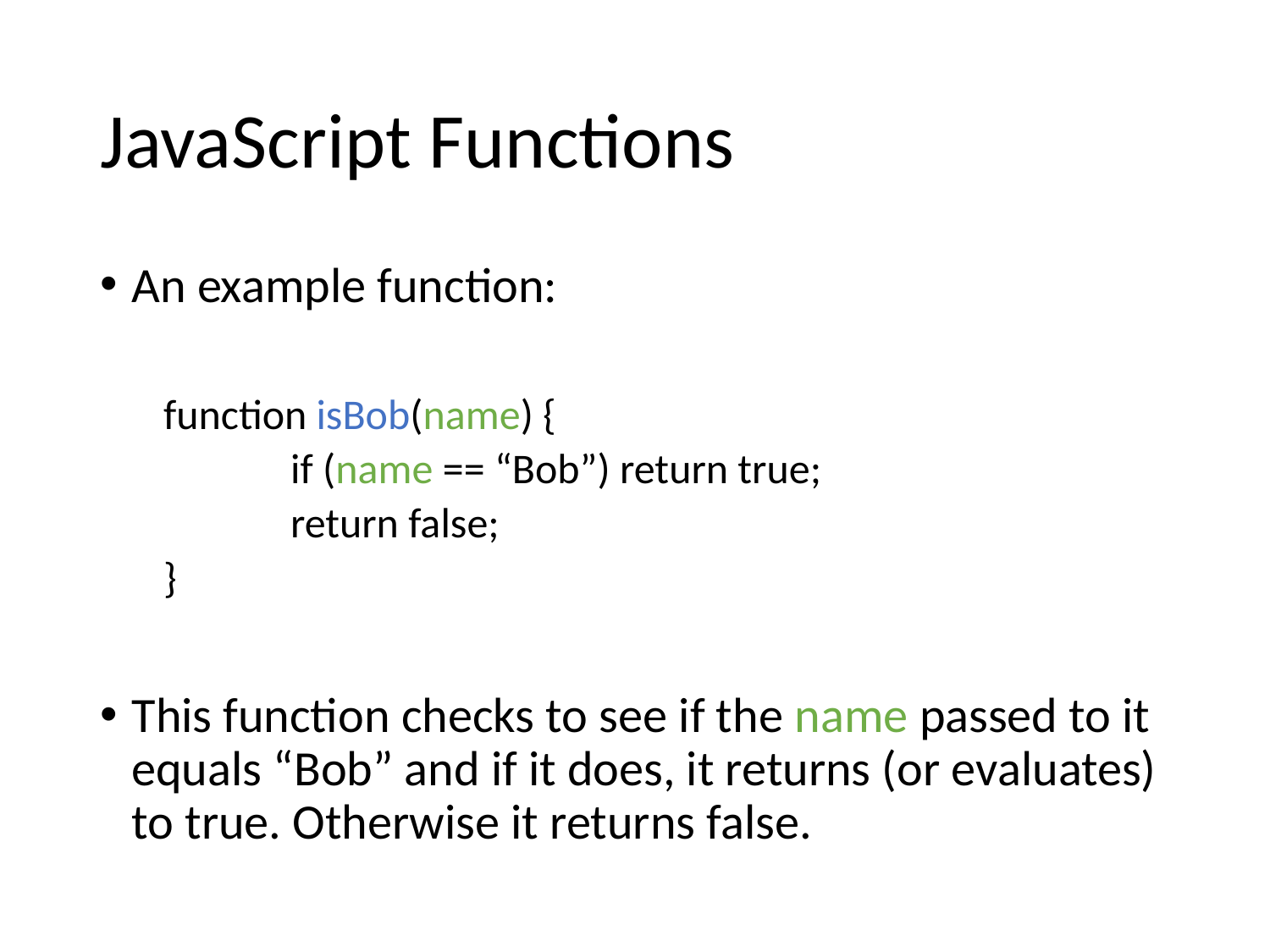

# JavaScript Functions
An example function:

function isBob(name) {
	if (name == “Bob”) return true;
	return false;
}

This function checks to see if the name passed to it equals “Bob” and if it does, it returns (or evaluates) to true. Otherwise it returns false.